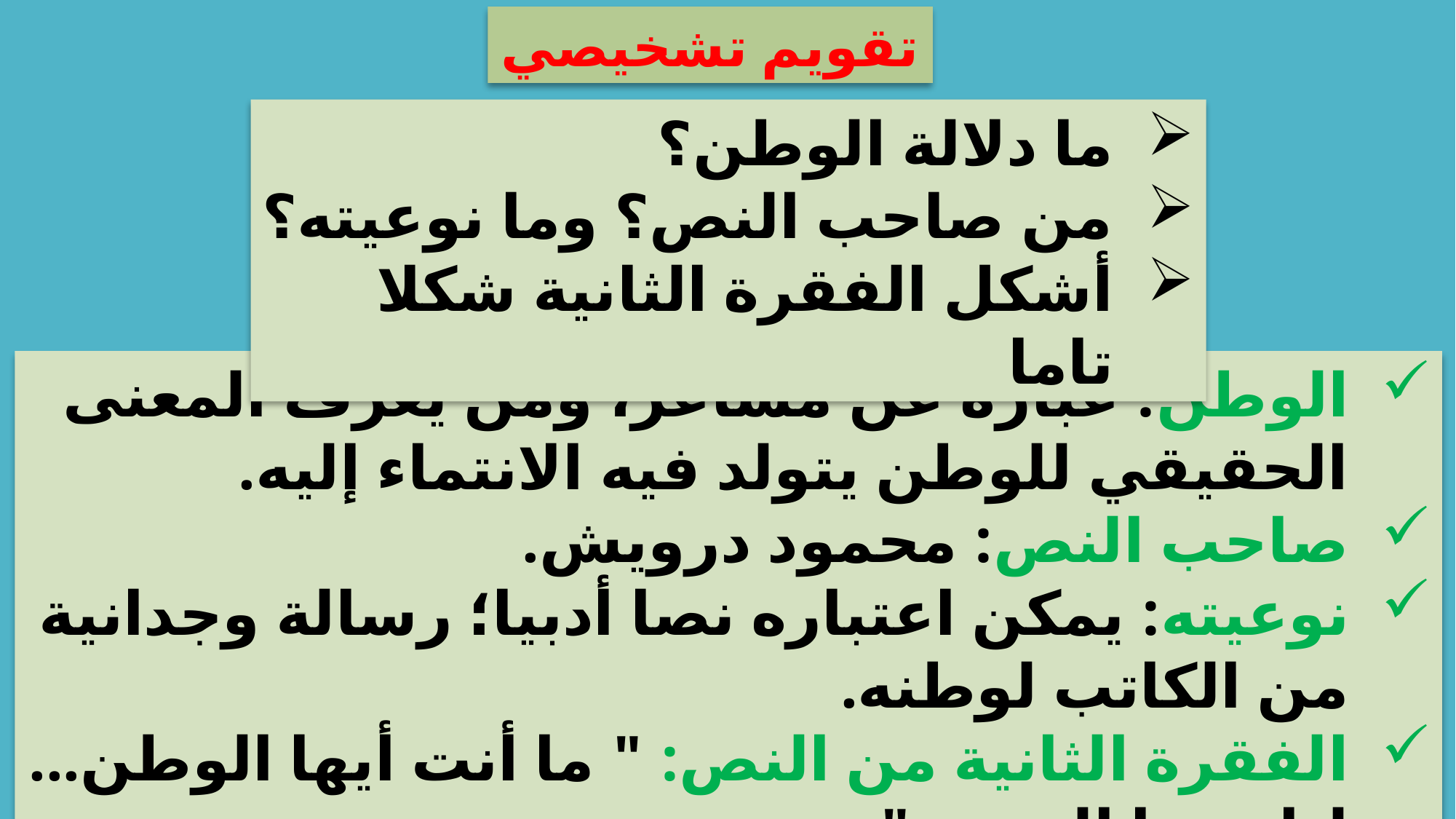

تقويم تشخيصي
ما دلالة الوطن؟
من صاحب النص؟ وما نوعيته؟
أشكل الفقرة الثانية شكلا تاما
الوطن: عبارة عن مشاعر، ومن يعرف المعنى الحقيقي للوطن يتولد فيه الانتماء إليه.
صاحب النص: محمود درويش.
نوعيته: يمكن اعتباره نصا أدبيا؛ رسالة وجدانية من الكاتب لوطنه.
الفقرة الثانية من النص: " ما أنت أيها الوطن... لتاريخنا المجيد "